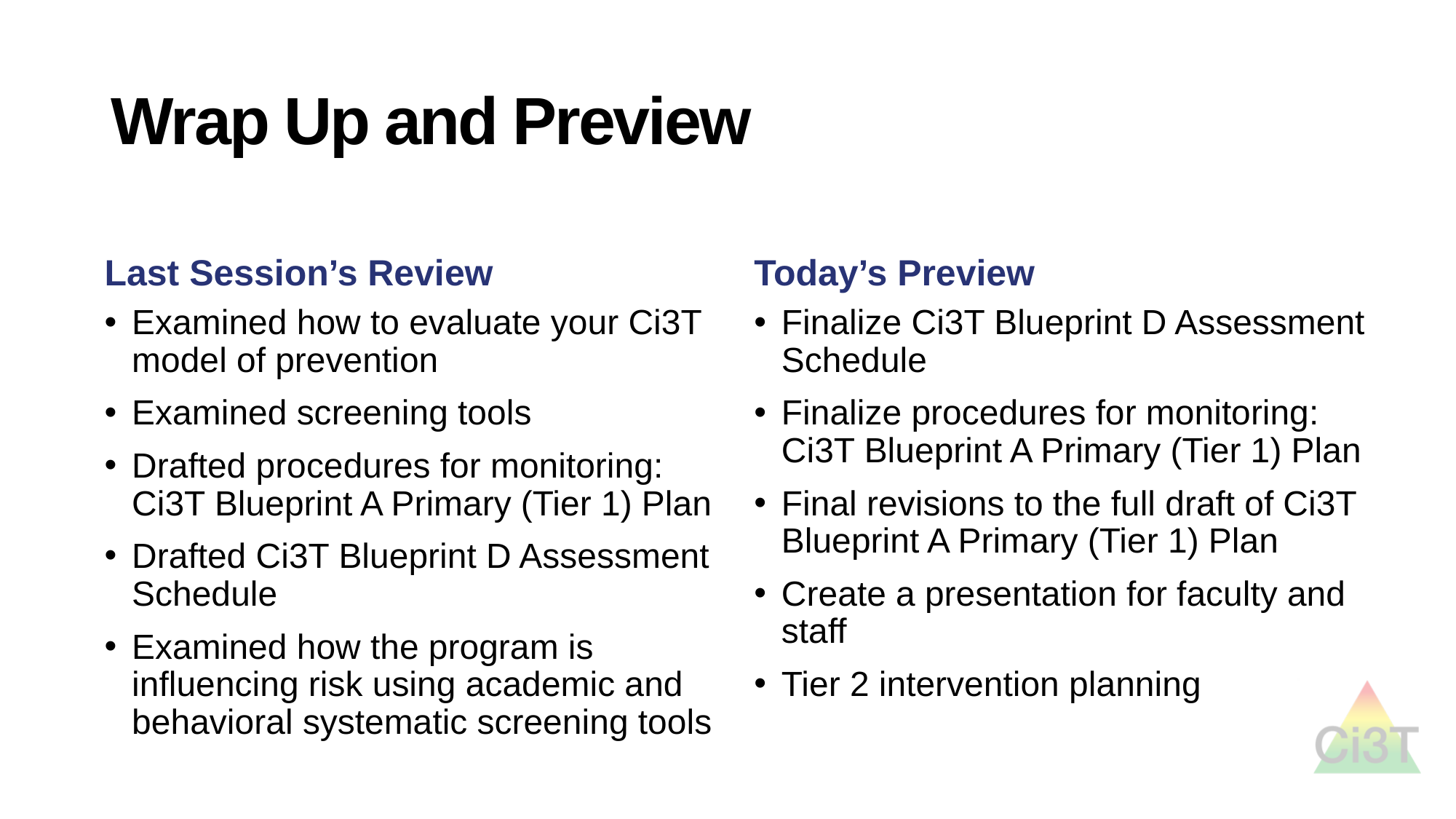

# Wrap Up and Preview
Last Session’s Review
Today’s Preview
Examined how to evaluate your Ci3T model of prevention
Examined screening tools
Drafted procedures for monitoring: Ci3T Blueprint A Primary (Tier 1) Plan
Drafted Ci3T Blueprint D Assessment Schedule
Examined how the program is influencing risk using academic and behavioral systematic screening tools
Finalize Ci3T Blueprint D Assessment Schedule
Finalize procedures for monitoring: Ci3T Blueprint A Primary (Tier 1) Plan
Final revisions to the full draft of Ci3T Blueprint A Primary (Tier 1) Plan
Create a presentation for faculty and staff
Tier 2 intervention planning